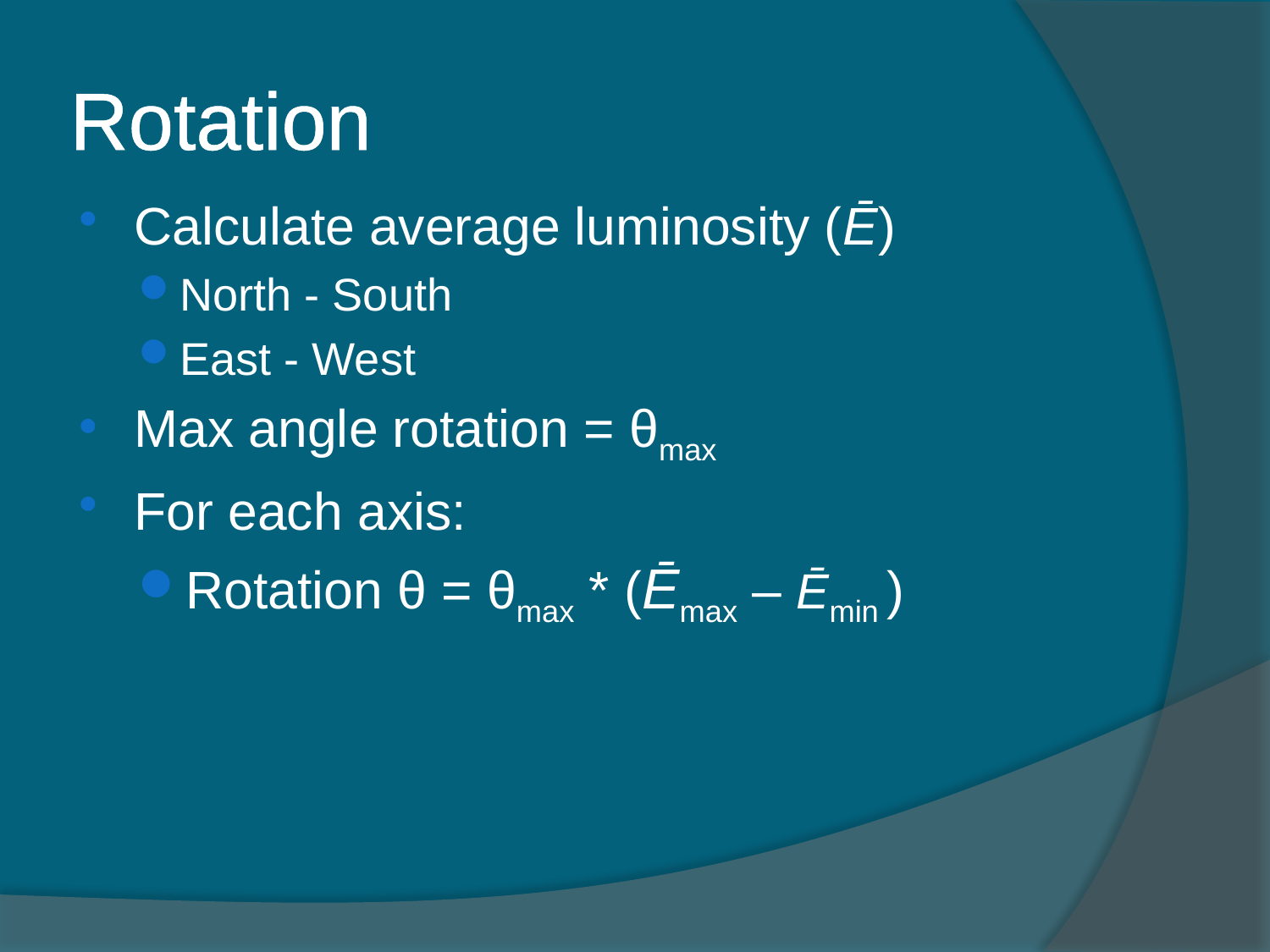

# Rotation
Calculate average luminosity (Ē)
North - South
East - West
Max angle rotation = θmax
For each axis:
Rotation θ = θmax * (Ēmax – Ēmin )